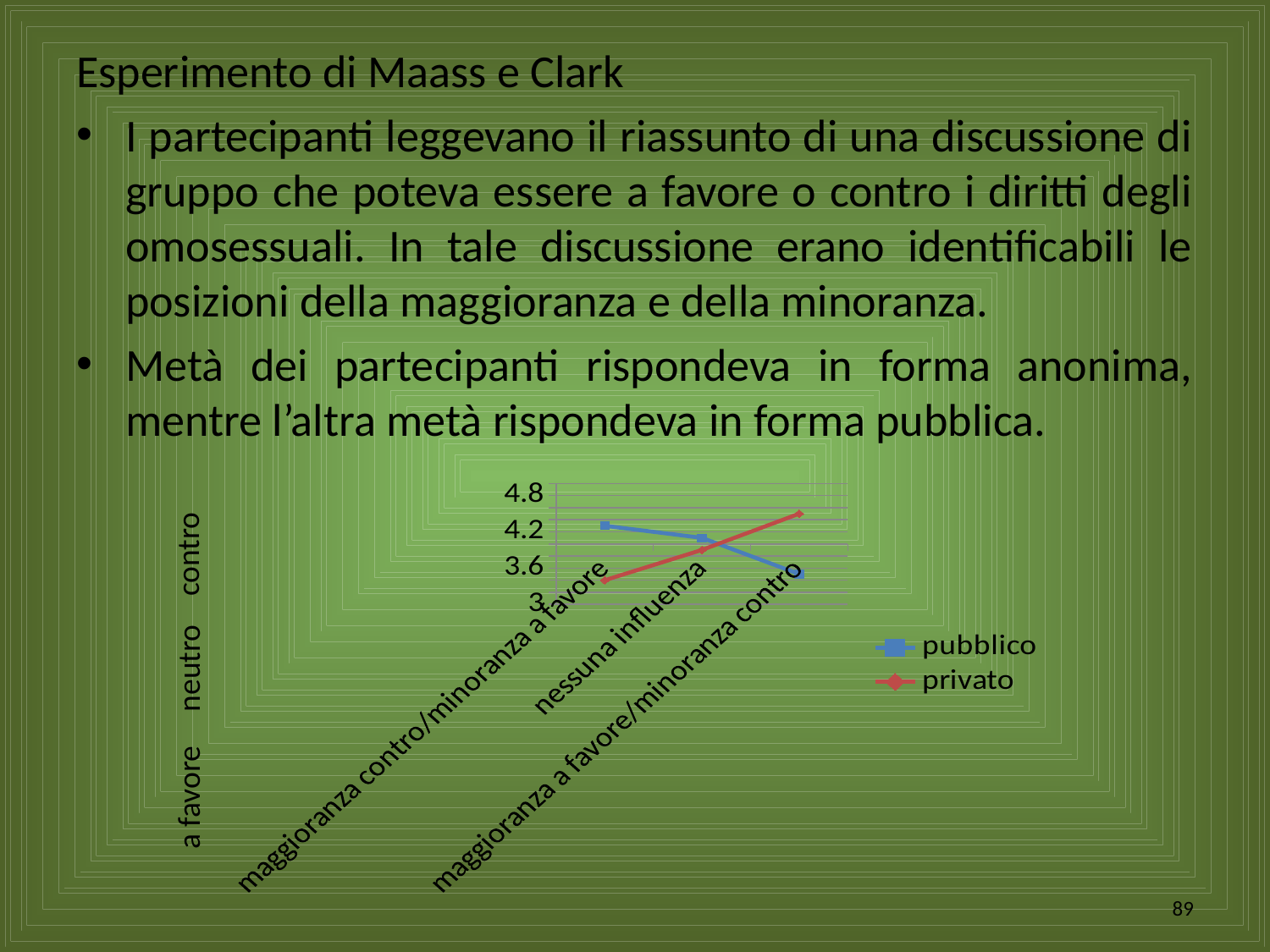

Esperimento di Maass e Clark
I partecipanti leggevano il riassunto di una discussione di gruppo che poteva essere a favore o contro i diritti degli omosessuali. In tale discussione erano identificabili le posizioni della maggioranza e della minoranza.
Metà dei partecipanti rispondeva in forma anonima, mentre l’altra metà rispondeva in forma pubblica.

### Chart

| Category | pubblico | privato |
|---|---|---|
| maggioranza contro/minoranza a favore | 4.3 | 3.4 |
| nessuna influenza | 4.1 | 3.9 |
| maggioranza a favore/minoranza contro | 3.5 | 4.5 |
contro
neutro
a favore
89